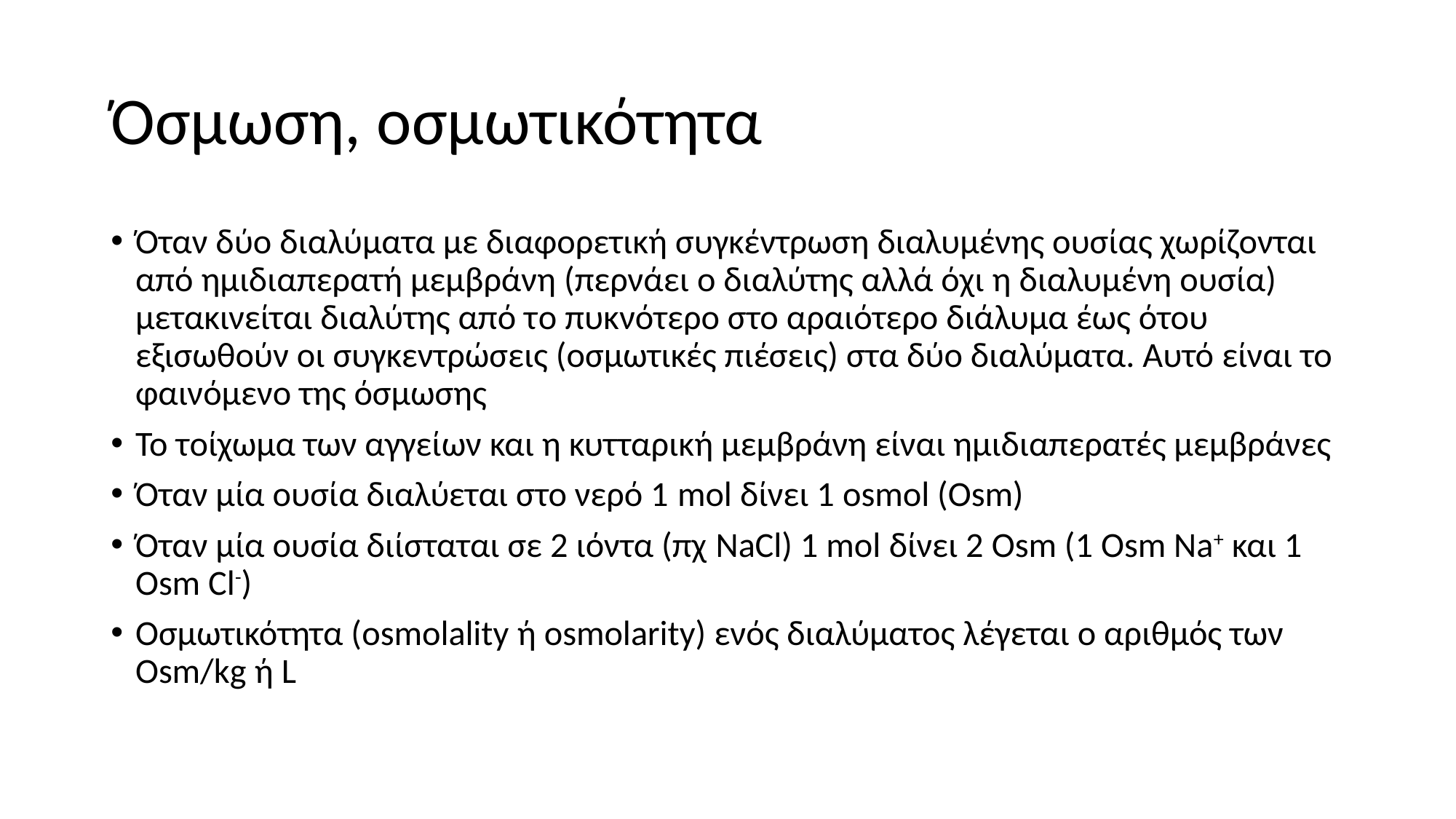

# Όσμωση, οσμωτικότητα
Όταν δύο διαλύματα με διαφορετική συγκέντρωση διαλυμένης ουσίας χωρίζονται από ημιδιαπερατή μεμβράνη (περνάει ο διαλύτης αλλά όχι η διαλυμένη ουσία) μετακινείται διαλύτης από τo πυκνότερο στο αραιότερο διάλυμα έως ότου εξισωθούν οι συγκεντρώσεις (οσμωτικές πιέσεις) στα δύο διαλύματα. Αυτό είναι το φαινόμενο της όσμωσης
Το τoίχωμα των αγγείων και η κυτταρική μεμβράνη είναι ημιδιαπερατές μεμβράνες
Όταν μία ουσία διαλύεται στο νερό 1 mol δίνει 1 osmol (Osm)
Όταν μία ουσία διίσταται σε 2 ιόντα (πχ NaCl) 1 mol δίνει 2 Osm (1 Osm Na+ και 1 Osm Cl-)
Οσμωτικότητα (osmolality ή osmolarity) ενός διαλύματος λέγεται ο αριθμός των Osm/kg ή L